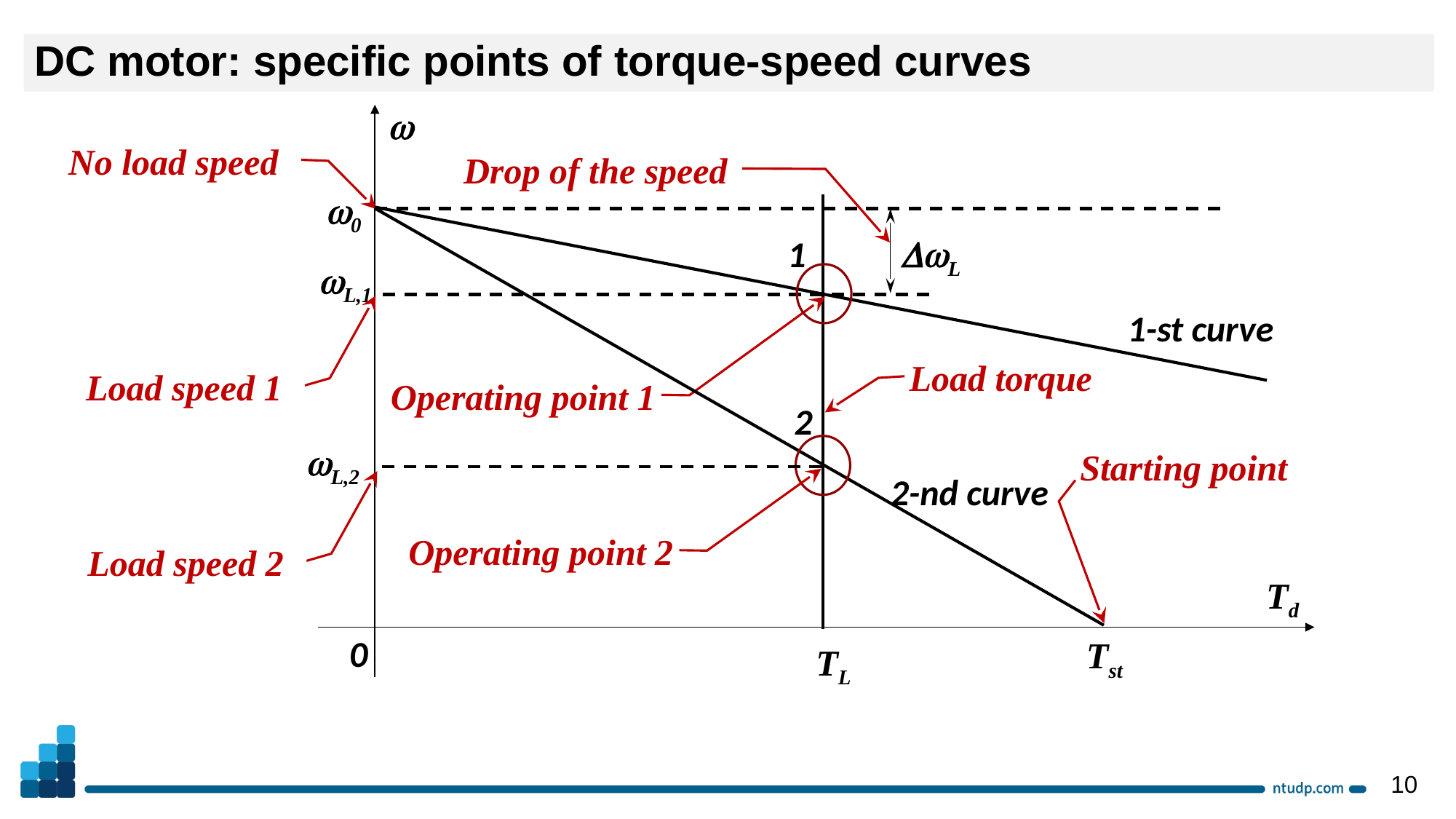

DC motor: specific points of torque-speed curves
ω
No load speed
Drop of the speed
ω0
ΔωL
1
ωL,1

1-st curve
Load torque
Load speed 1
Operating point 1
2
ωL,2

Starting point
2-nd curve
Operating point 2
Load speed 2
Td
0
Tst
TL